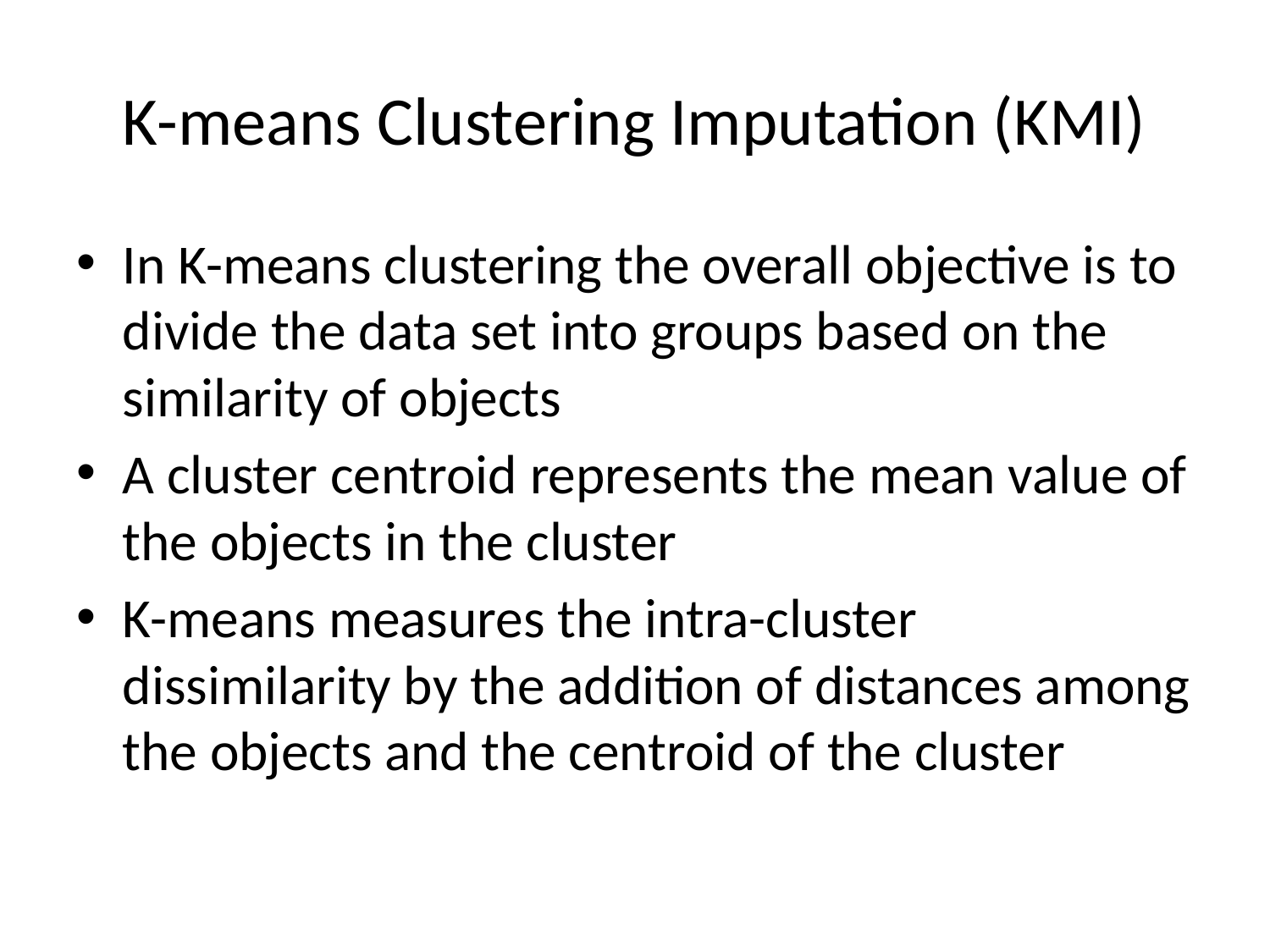

# K-means Clustering Imputation (KMI)
In K-means clustering the overall objective is to divide the data set into groups based on the similarity of objects
A cluster centroid represents the mean value of the objects in the cluster
K-means measures the intra-cluster dissimilarity by the addition of distances among the objects and the centroid of the cluster